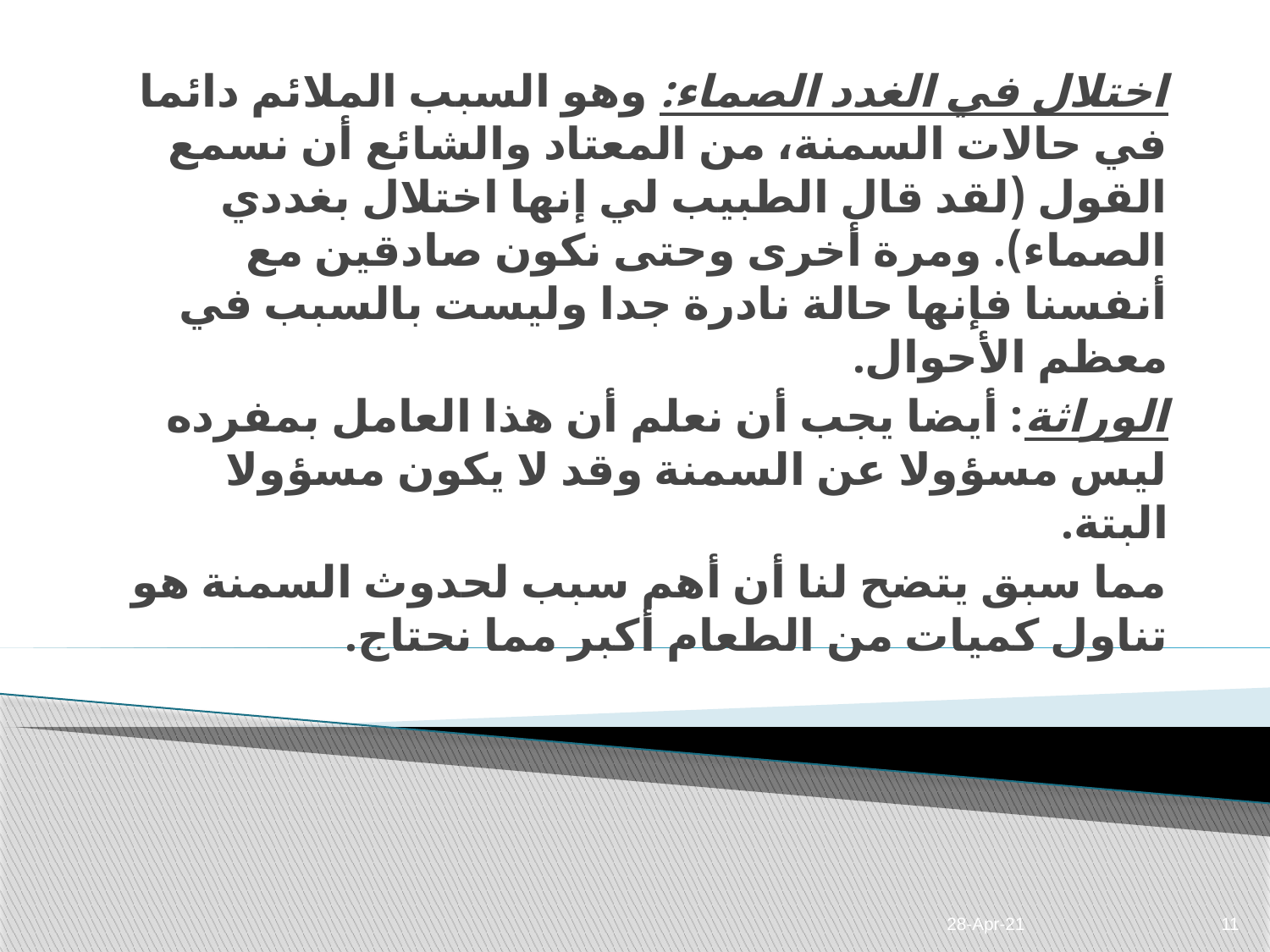

اختلال في الغدد الصماء: وهو السبب الملائم دائما في حالات السمنة، من المعتاد والشائع أن نسمع القول (لقد قال الطبيب لي إنها اختلال بغددي الصماء). ومرة أخرى وحتى نكون صادقين مع أنفسنا فإنها حالة نادرة جدا وليست بالسبب في معظم الأحوال.
الوراثة: أيضا يجب أن نعلم أن هذا العامل بمفرده ليس مسؤولا عن السمنة وقد لا يكون مسؤولا البتة.
مما سبق يتضح لنا أن أهم سبب لحدوث السمنة هو تناول كميات من الطعام أكبر مما نحتاج.

28-Apr-21
11